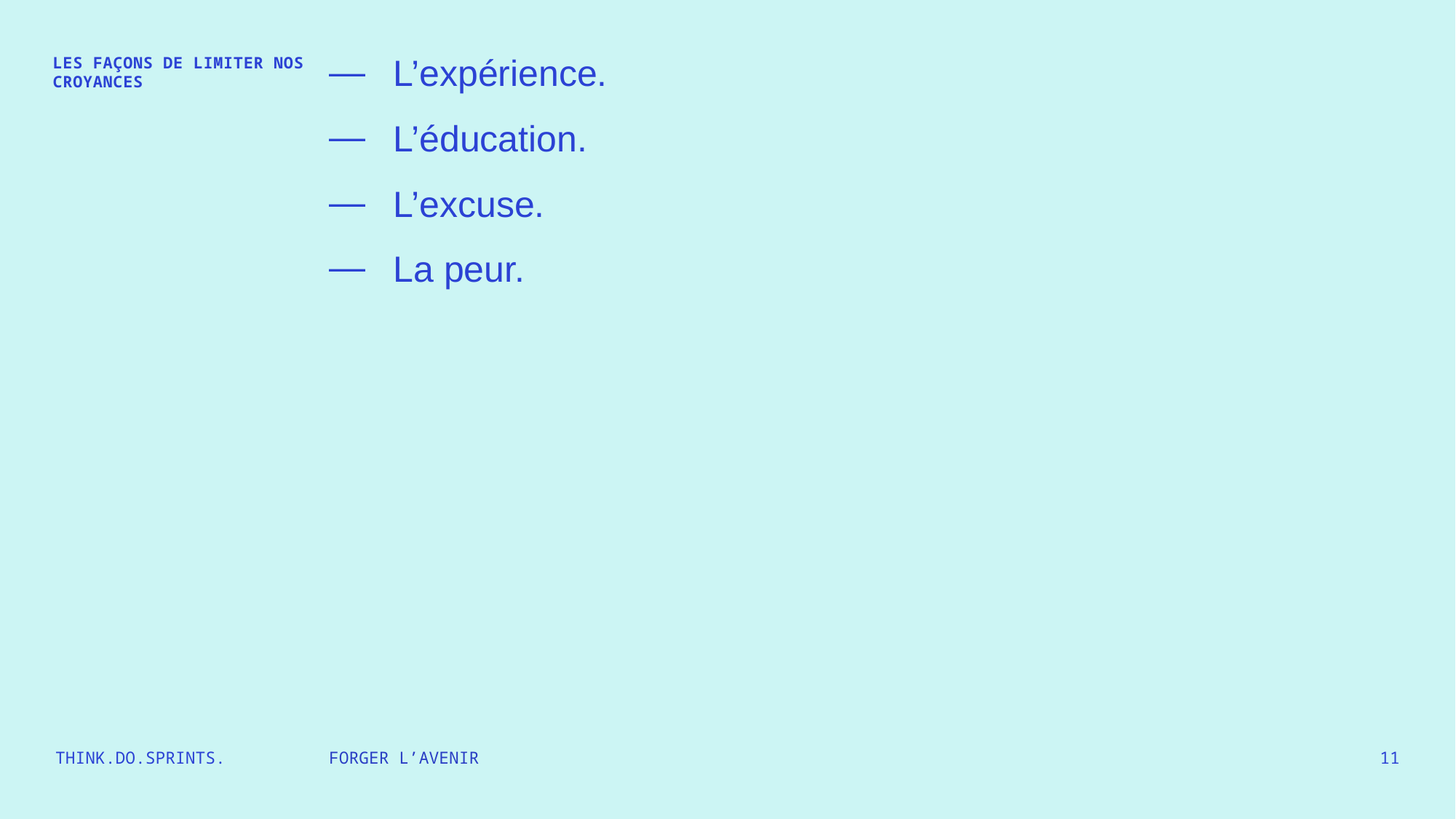

L’expérience.
L’éducation.
L’excuse.
La peur.
LES FAÇONS DE LIMITER NOS CROYANCES